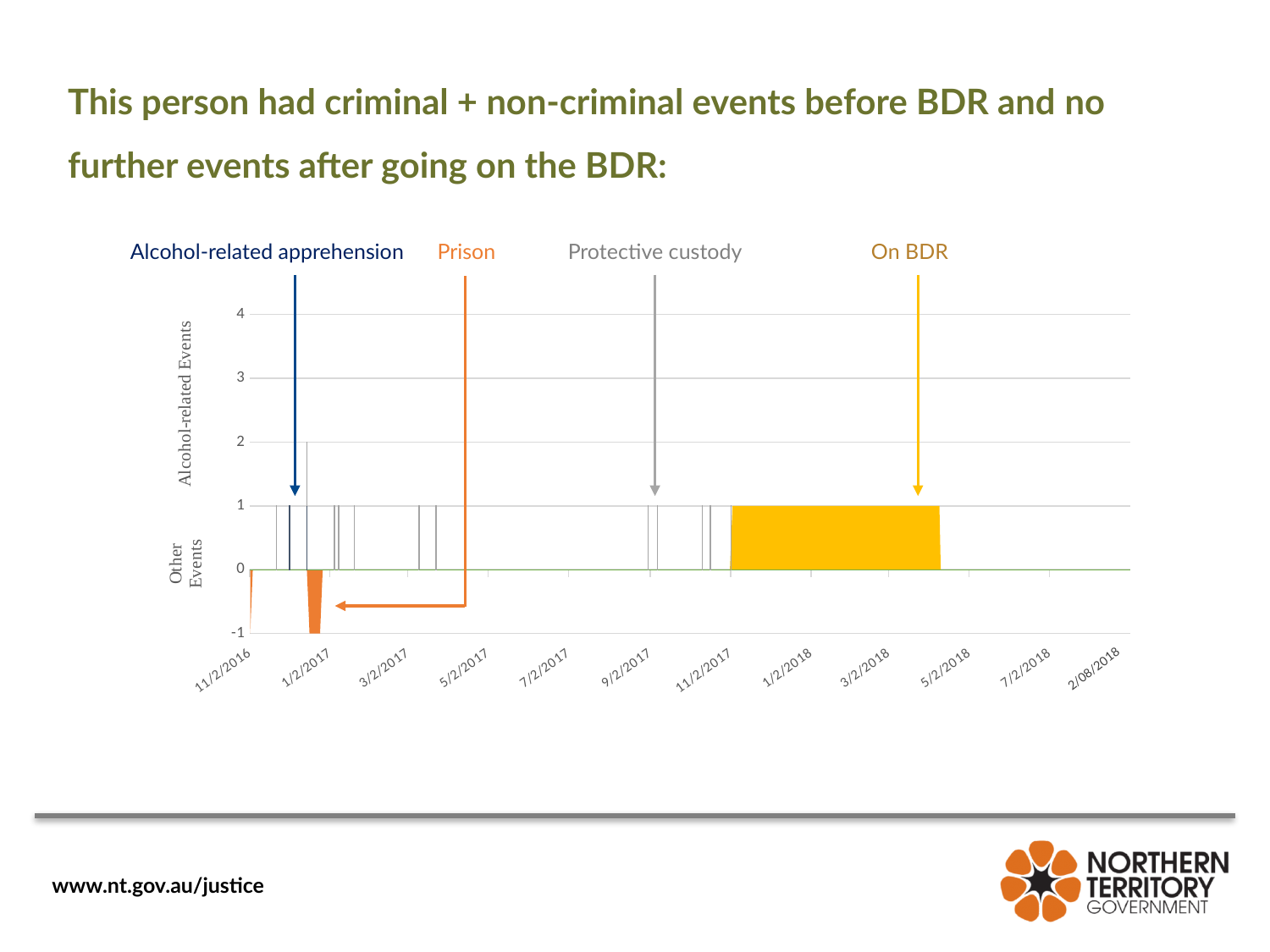

This person had criminal + non-criminal events before BDR and no further events after going on the BDR:

Alcohol-related apprehension
Prison
Protective custody
On BDR

[unsupported chart]

2/08/2018